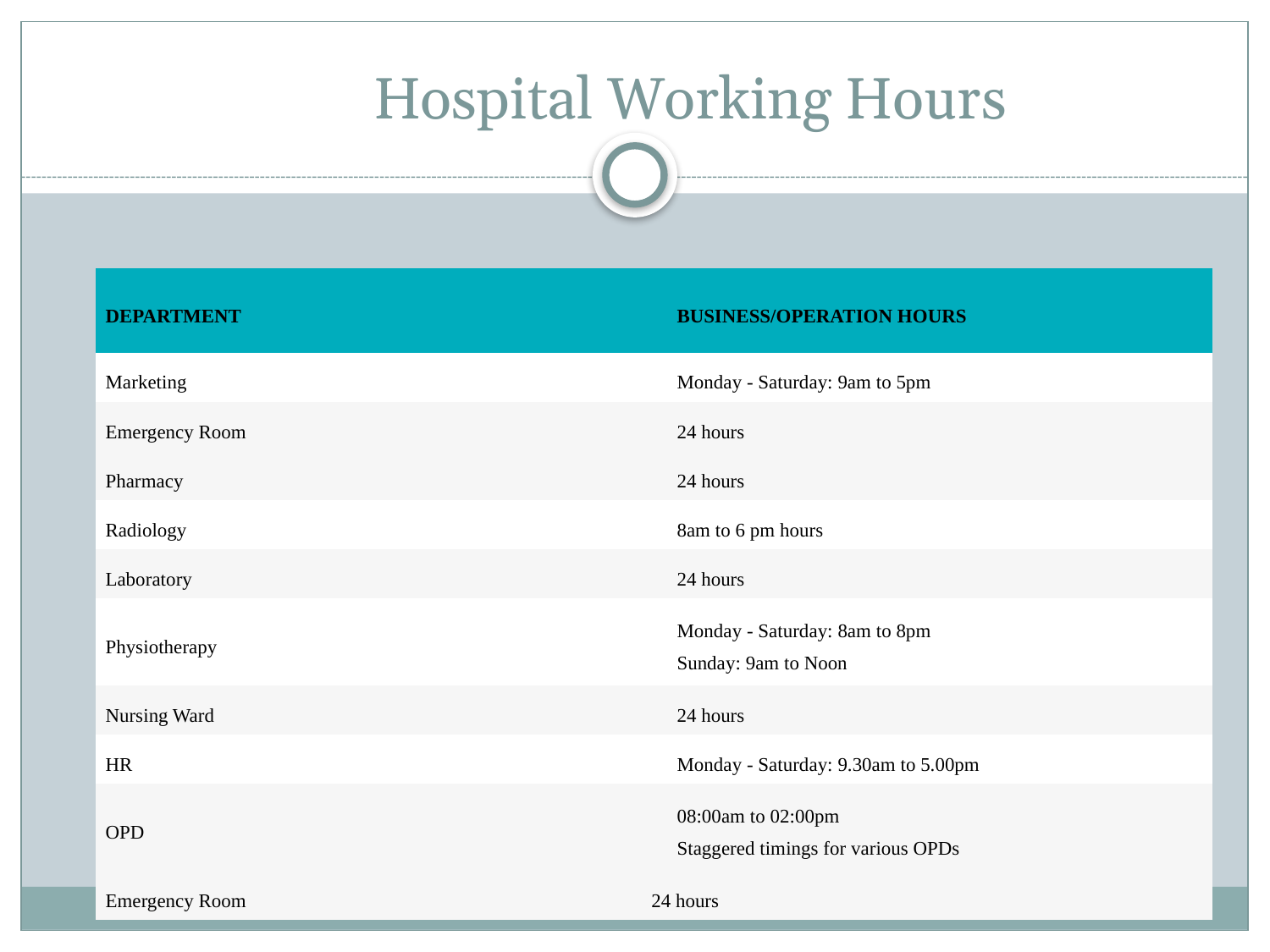

# Hospital Working Hours
| DEPARTMENT |  | BUSINESS/OPERATION HOURS |
| --- | --- | --- |
| Marketing |  | Monday - Saturday: 9am to 5pm |
| Emergency Room |  | 24 hours |
| Pharmacy |  | 24 hours |
| Radiology |  | 8am to 6 pm hours |
| Laboratory |  | 24 hours |
| Physiotherapy |  | Monday - Saturday: 8am to 8pm Sunday: 9am to Noon |
| Nursing Ward |  | 24 hours |
| HR |  | Monday - Saturday: 9.30am to 5.00pm |
| OPD |  | 08:00am to 02:00pm Staggered timings for various OPDs |
| Emergency Room | 24 hours |  |